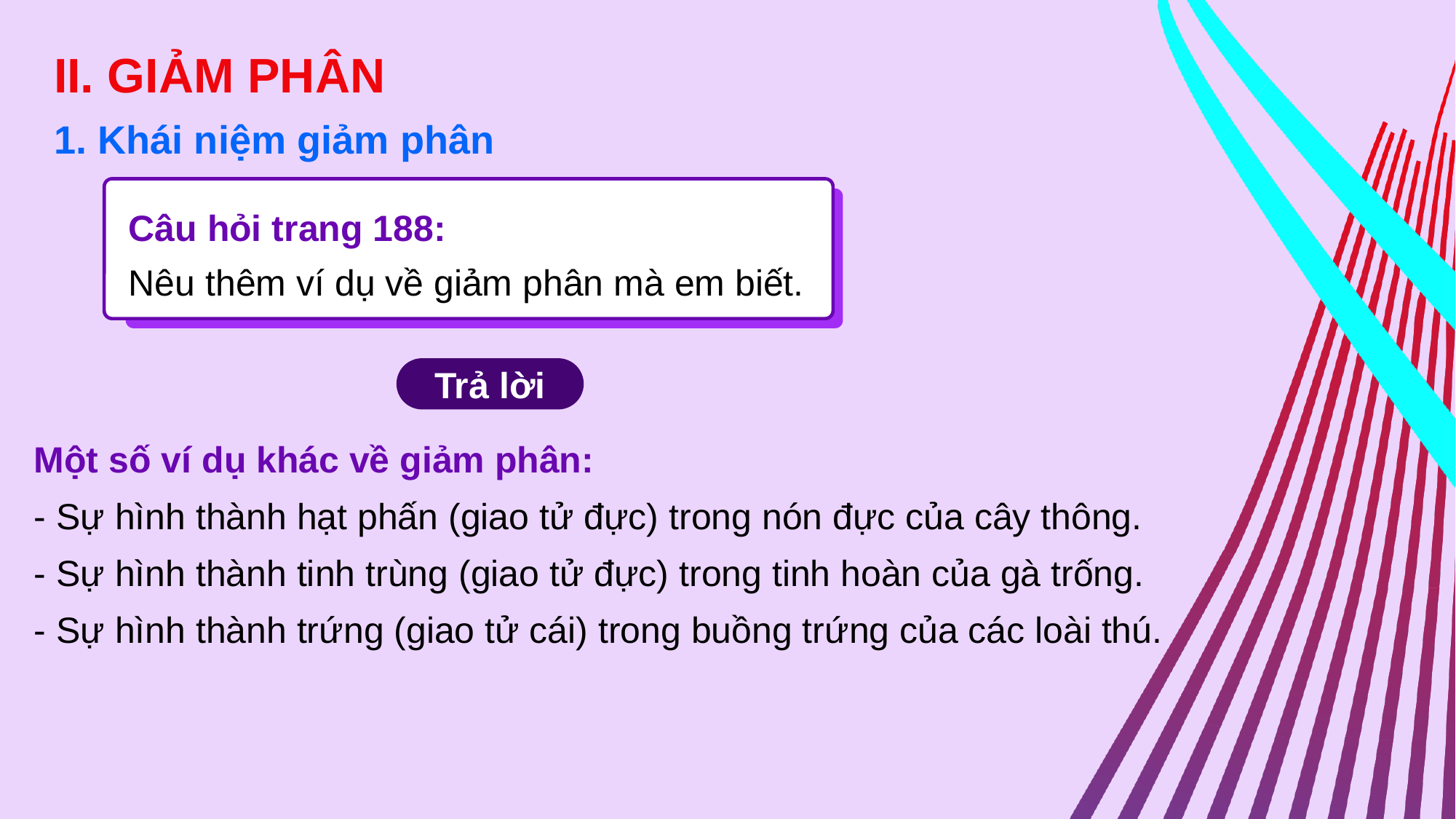

II. GIẢM PHÂN
1. Khái niệm giảm phân

Câu hỏi trang 188:
Nêu thêm ví dụ về giảm phân mà em biết.

Trả lời
Một số ví dụ khác về giảm phân:
- Sự hình thành hạt phấn (giao tử đực) trong nón đực của cây thông.
- Sự hình thành tinh trùng (giao tử đực) trong tinh hoàn của gà trống.
- Sự hình thành trứng (giao tử cái) trong buồng trứng của các loài thú.